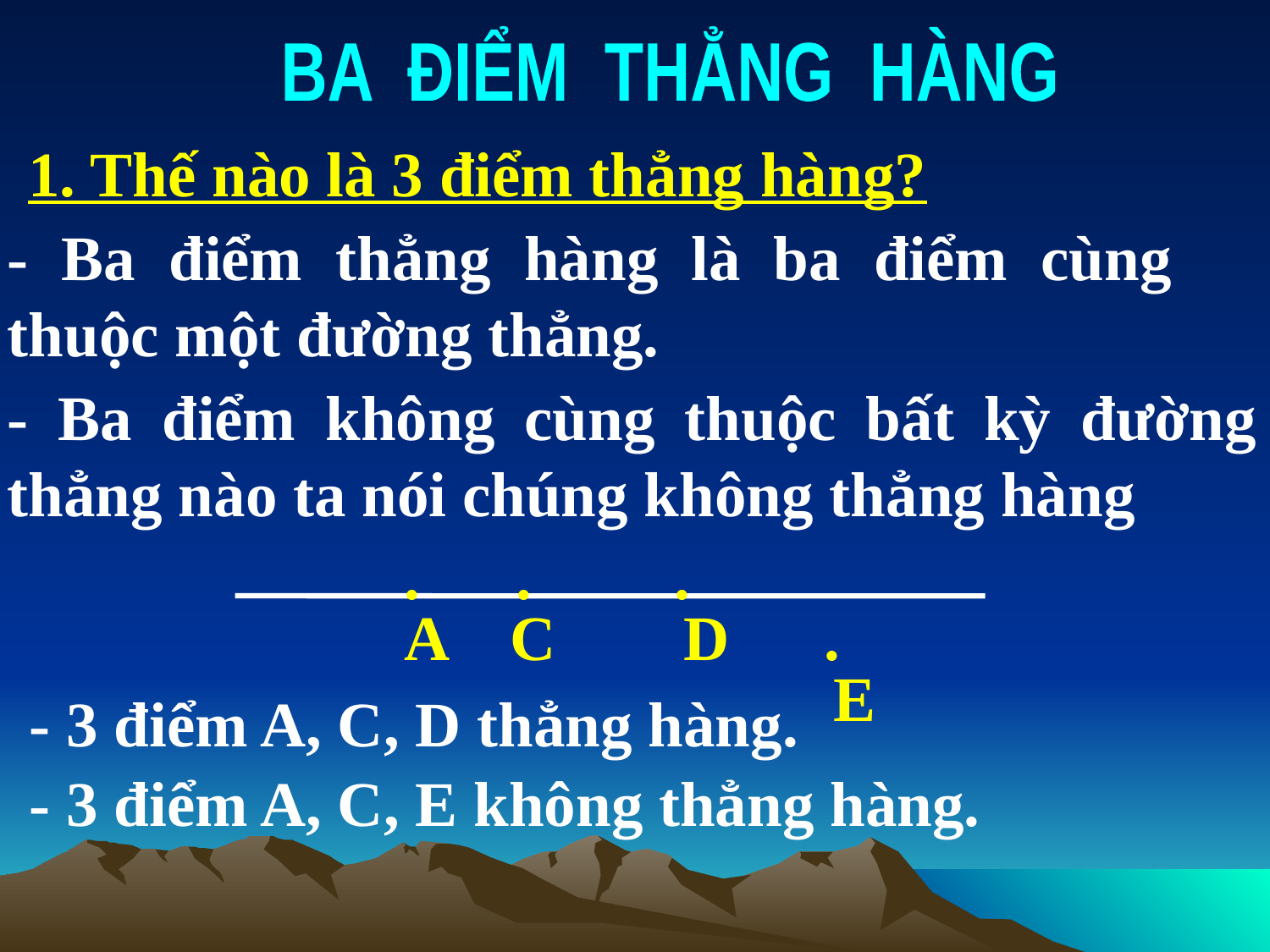

BA  ĐIỂM  THẲNG  HÀNG
1. Thế nào là 3 điểm thẳng hàng?
- Ba điểm thẳng hàng là ba điểm cùng thuộc một đường thẳng.
- Ba điểm không cùng thuộc bất kỳ đường thẳng nào ta nói chúng không thẳng hàng
.      .         .
A    C        D      .
                           E

- 3 điểm A, C, D thẳng hàng.
- 3 điểm A, C, E không thẳng hàng.